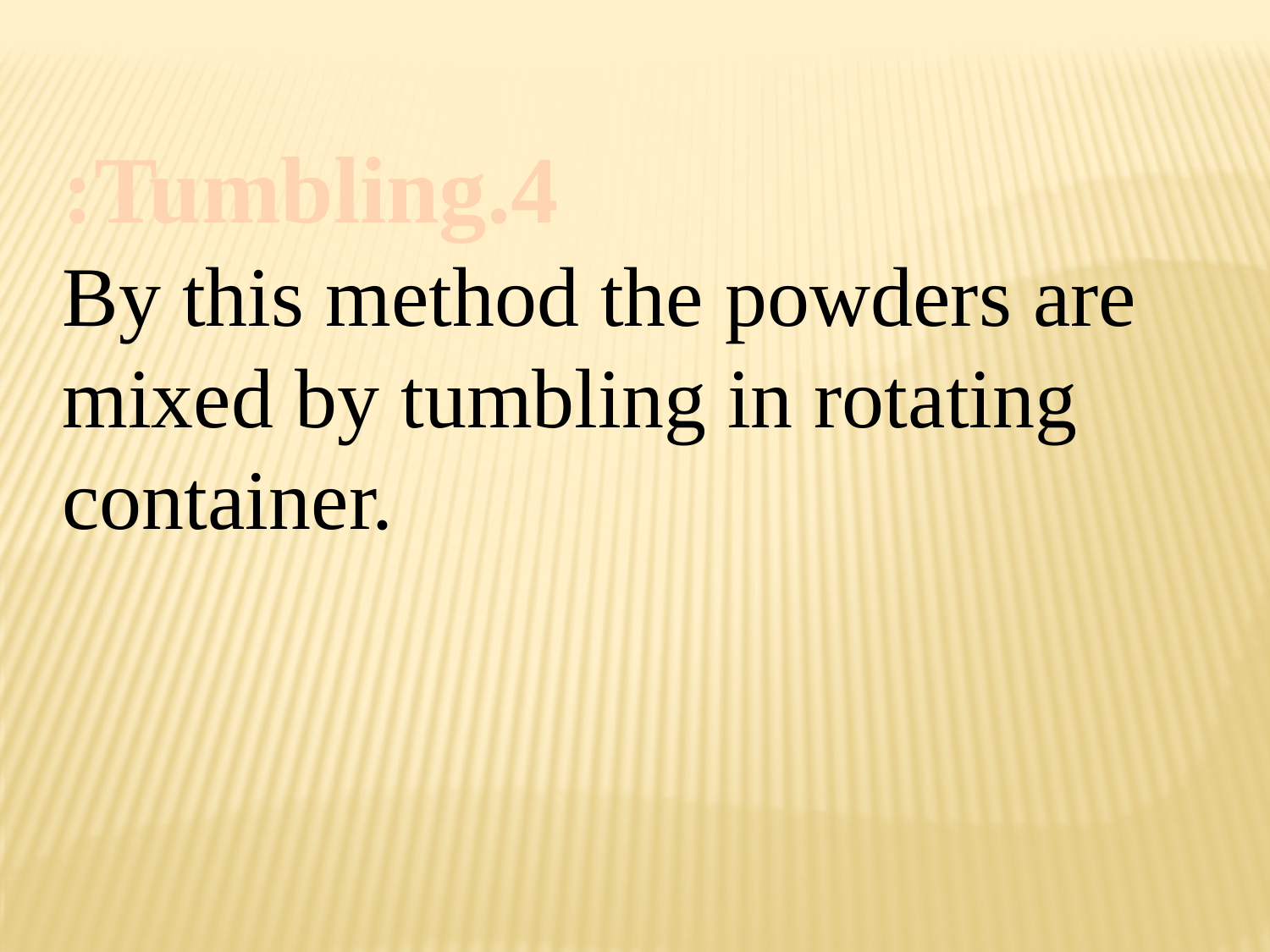

4.Tumbling:
By this method the powders are mixed by tumbling in rotating container.